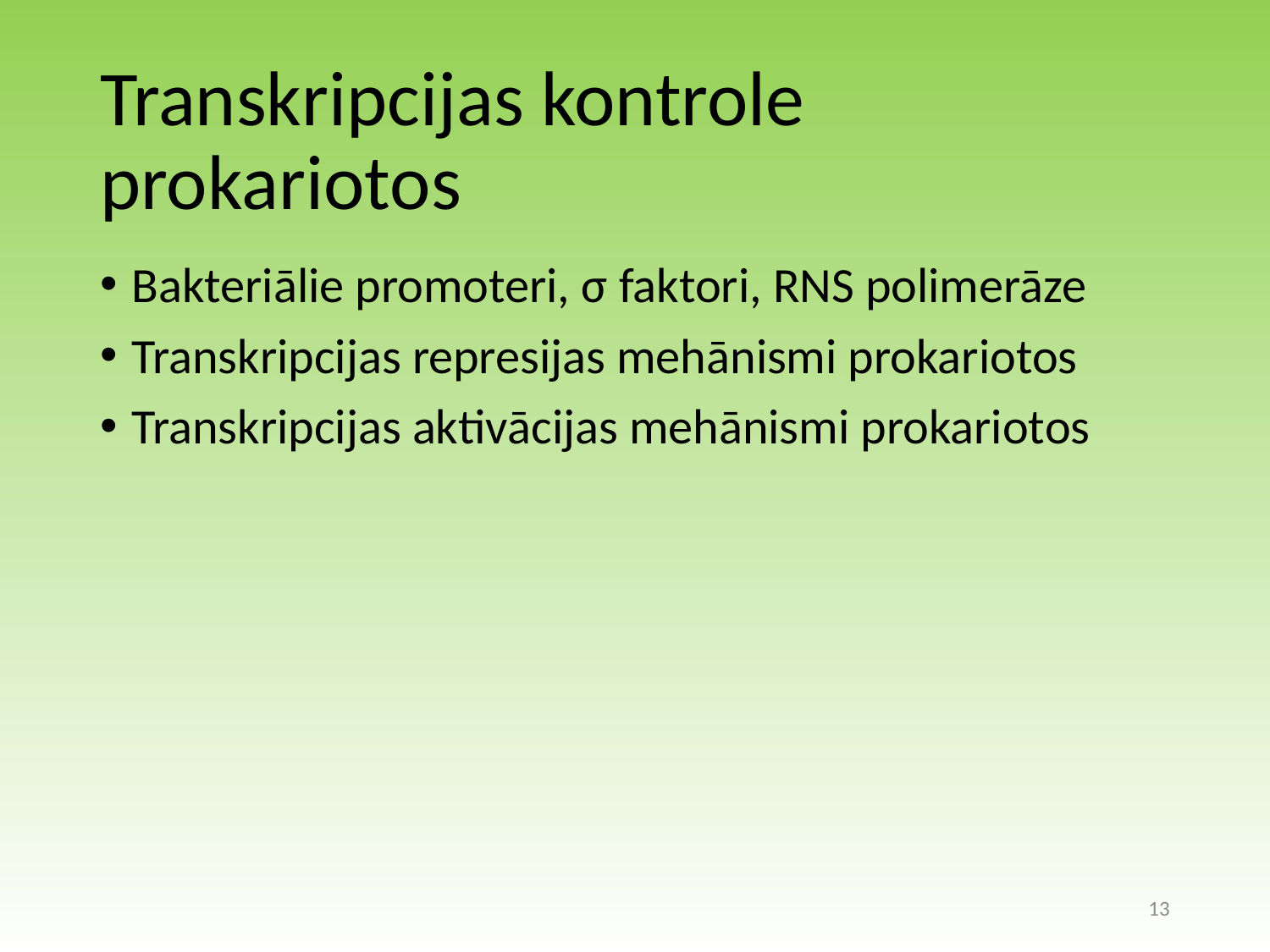

# Transkripcijas kontrole prokariotos
Bakteriālie promoteri, σ faktori, RNS polimerāze
Transkripcijas represijas mehānismi prokariotos
Transkripcijas aktivācijas mehānismi prokariotos

13